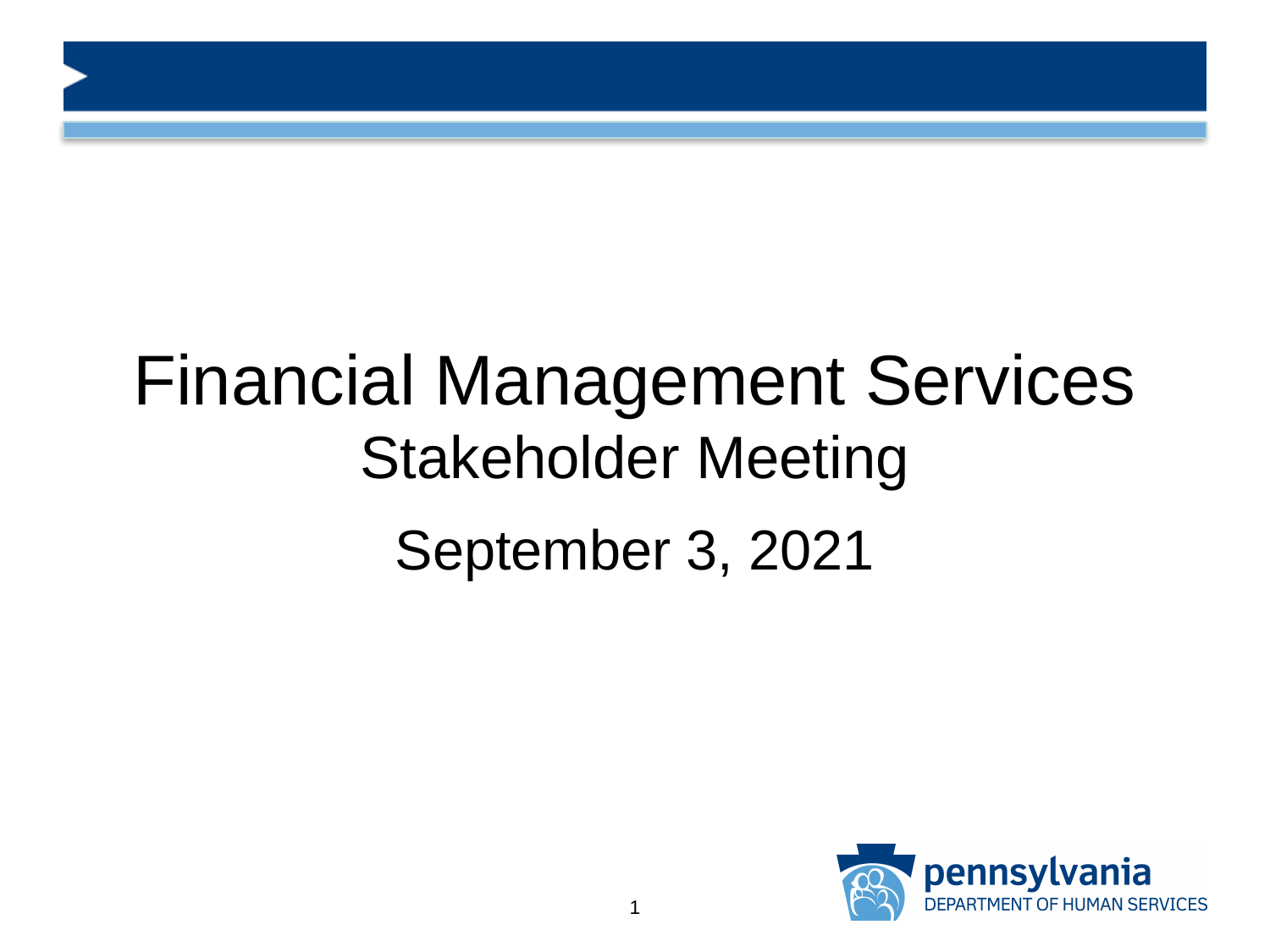

# Financial Management Services Stakeholder Meeting
September 3, 2021
1